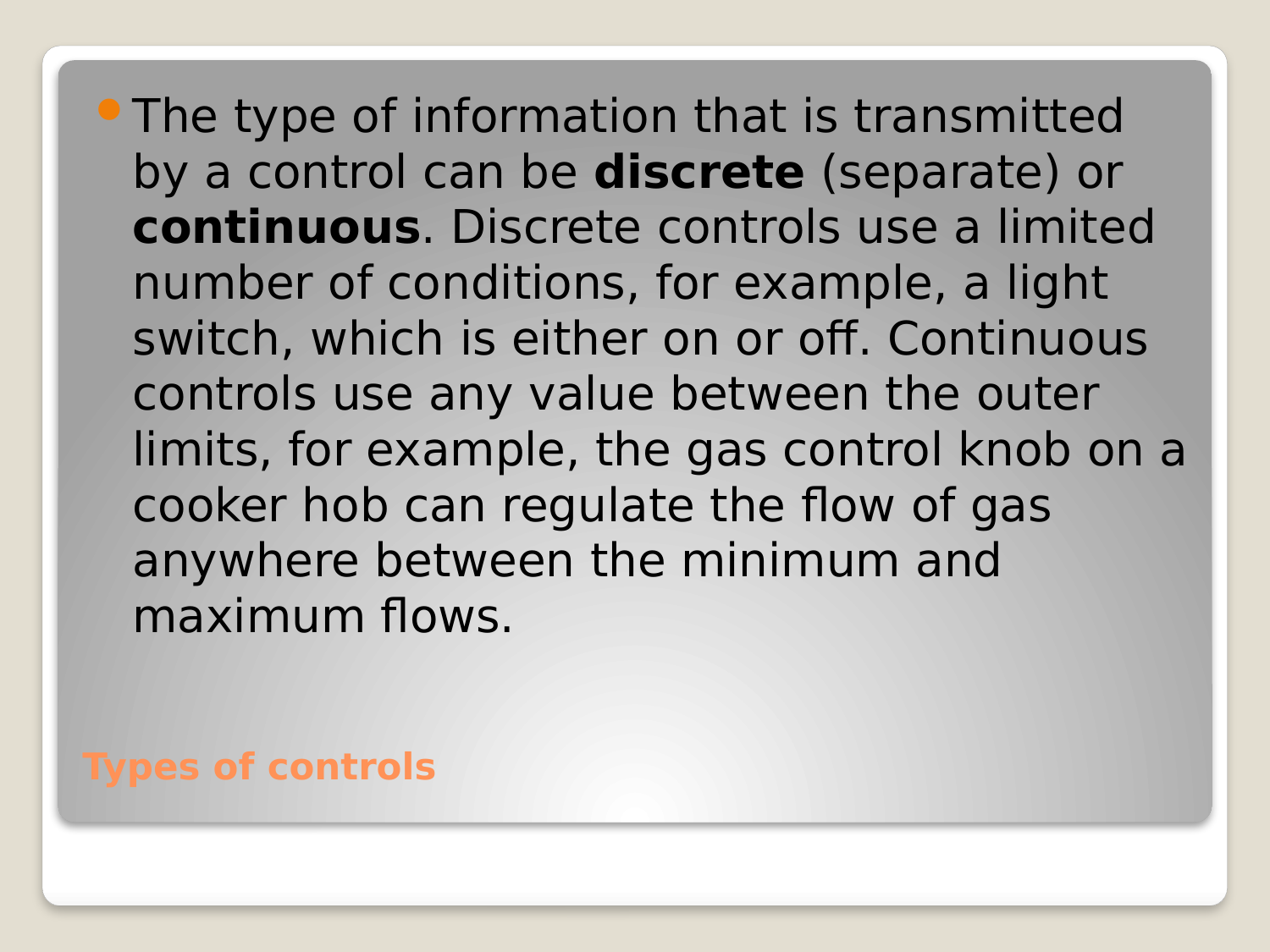

The type of information that is transmitted by a control can be discrete (separate) or continuous. Discrete controls use a limited number of conditions, for example, a light switch, which is either on or off. Continuous controls use any value between the outer limits, for example, the gas control knob on a cooker hob can regulate the flow of gas anywhere between the minimum and maximum flows.
# Types of controls